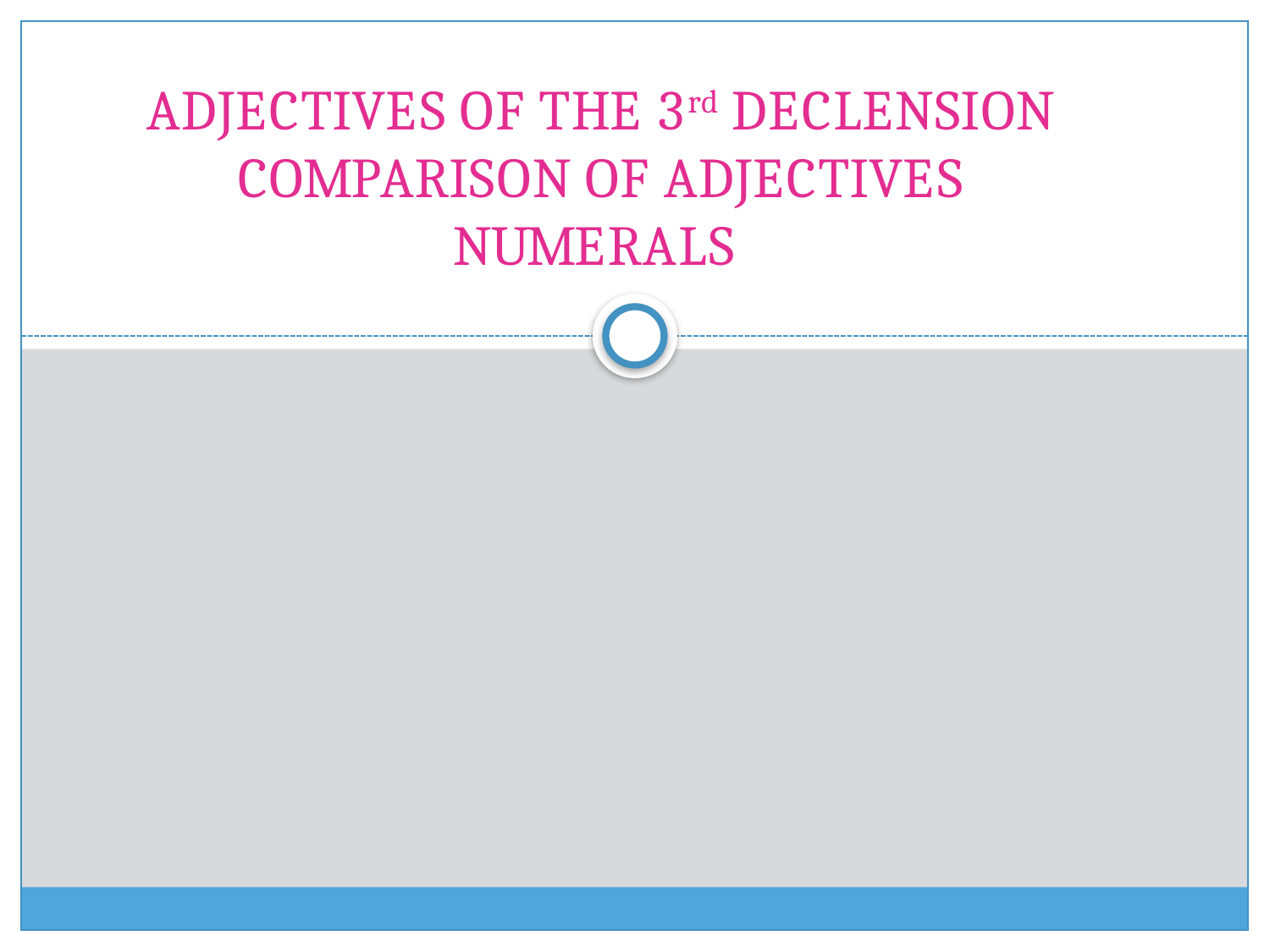

# ADJECTIVES OF THE 3rd DECLENSION COMPARISON OF ADJECTIVES NUMERALS